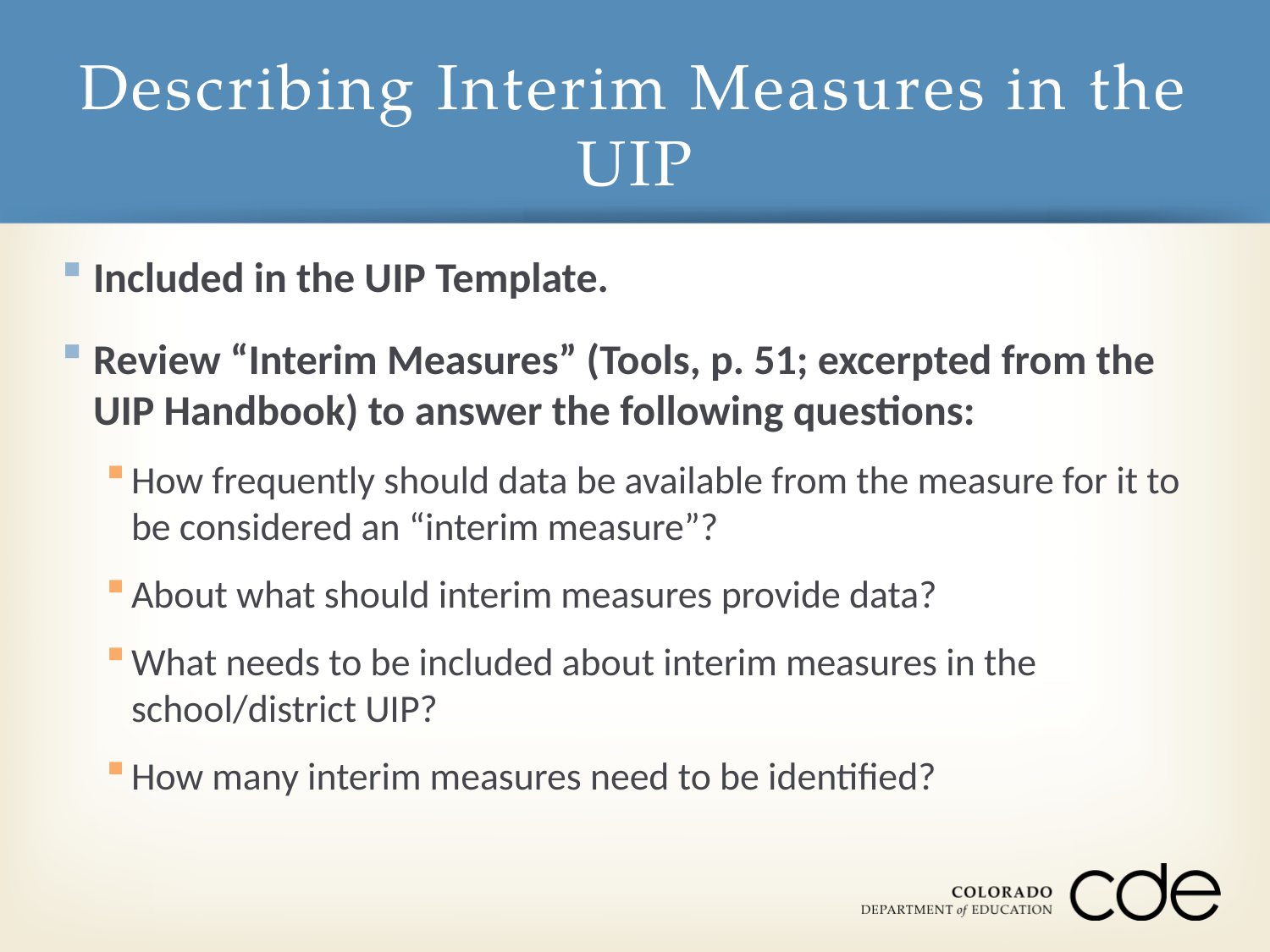

# Describing Interim Measures in the UIP
Included in the UIP Template.
Review “Interim Measures” (Tools, p. 51; excerpted from the UIP Handbook) to answer the following questions:
How frequently should data be available from the measure for it to be considered an “interim measure”?
About what should interim measures provide data?
What needs to be included about interim measures in the school/district UIP?
How many interim measures need to be identified?